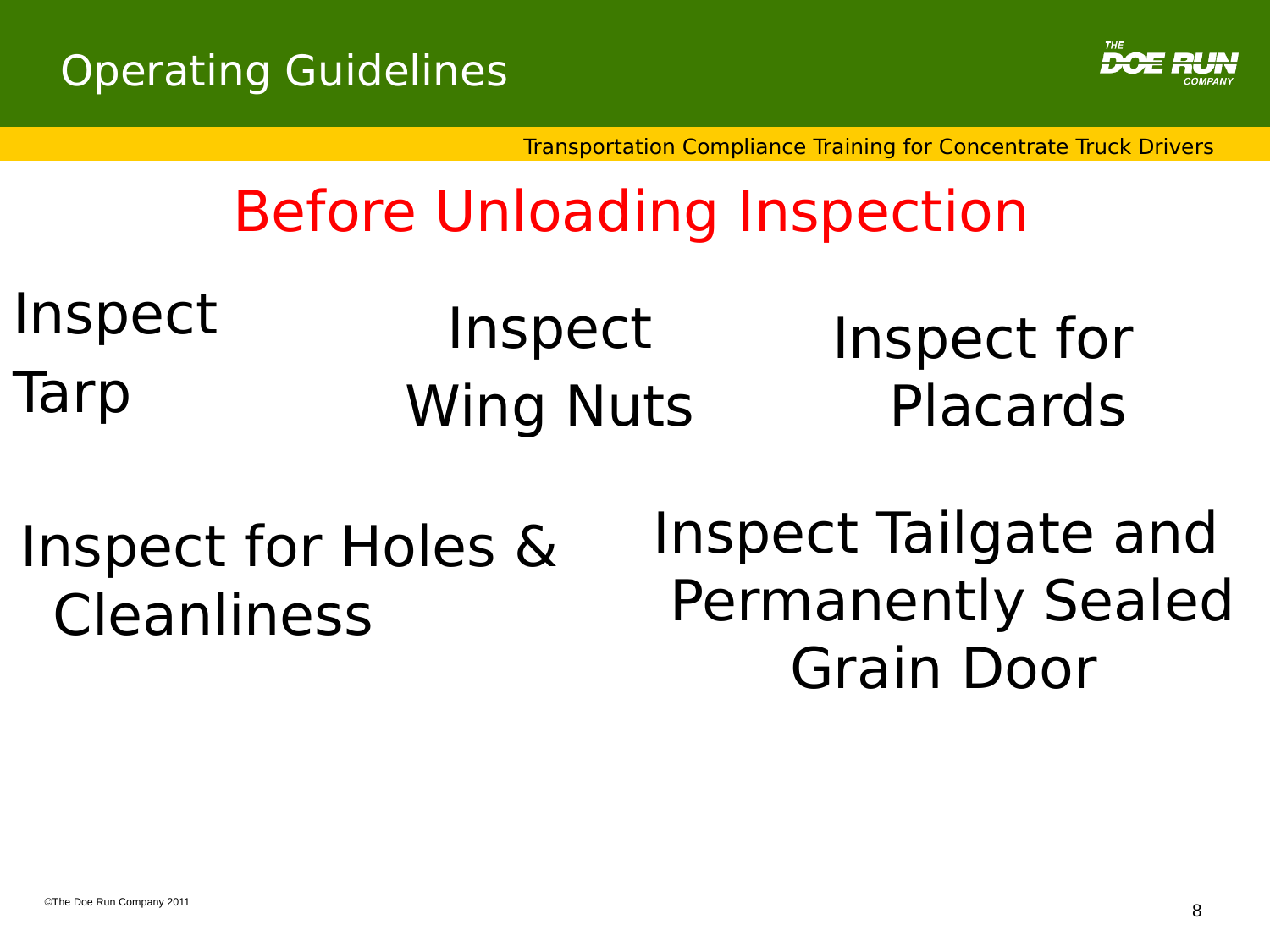

# Operating Guidelines
Before Unloading Inspection
Inspect
Tarp
Inspect
Wing Nuts
Inspect for
Placards
Inspect Tailgate and Permanently Sealed Grain Door
Inspect for Holes & Cleanliness